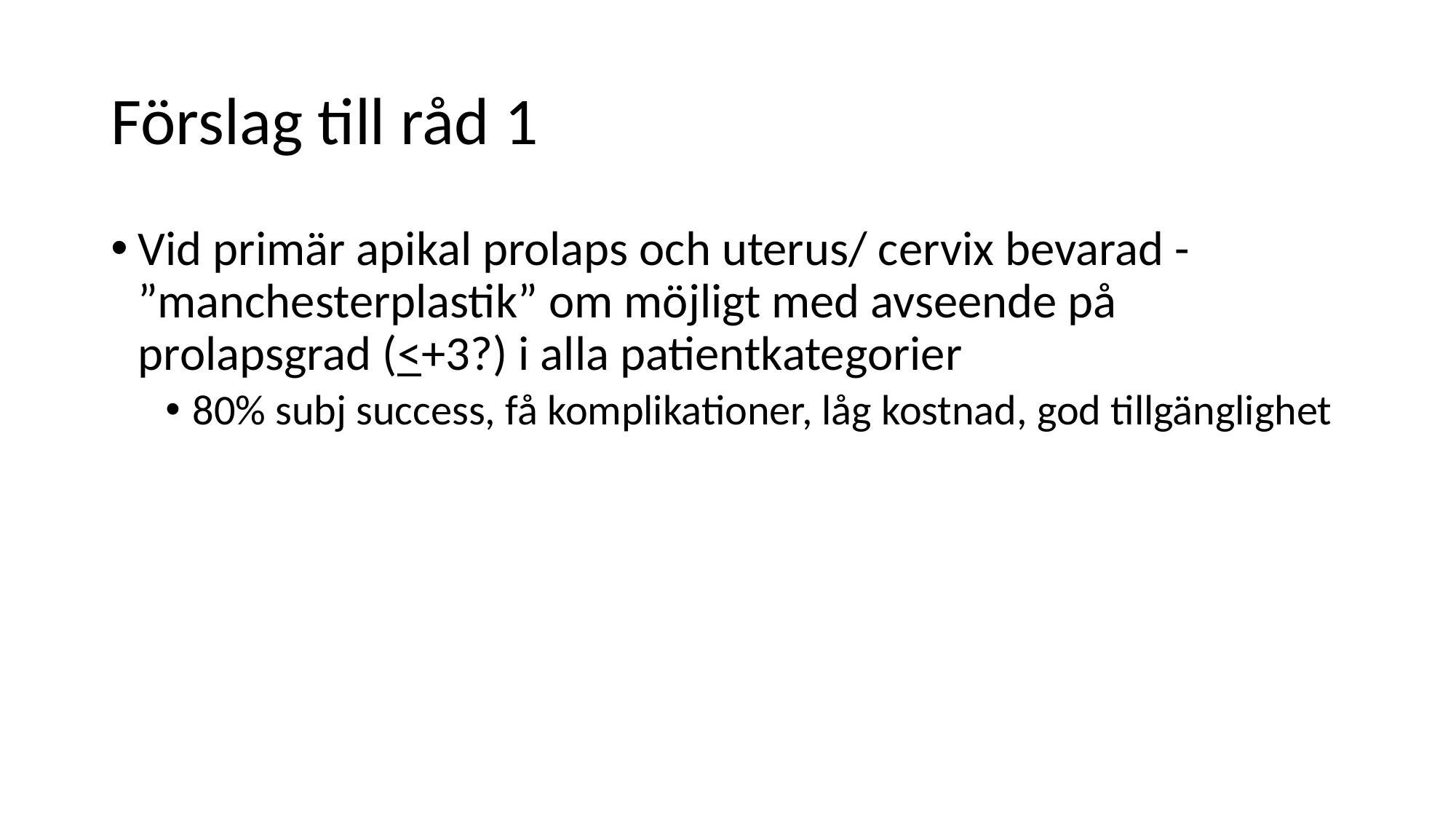

# Förslag till råd 1
Vid primär apikal prolaps och uterus/ cervix bevarad -  ”manchesterplastik” om möjligt med avseende på prolapsgrad (<+3?) i alla patientkategorier
80% subj success, få komplikationer, låg kostnad, god tillgänglighet